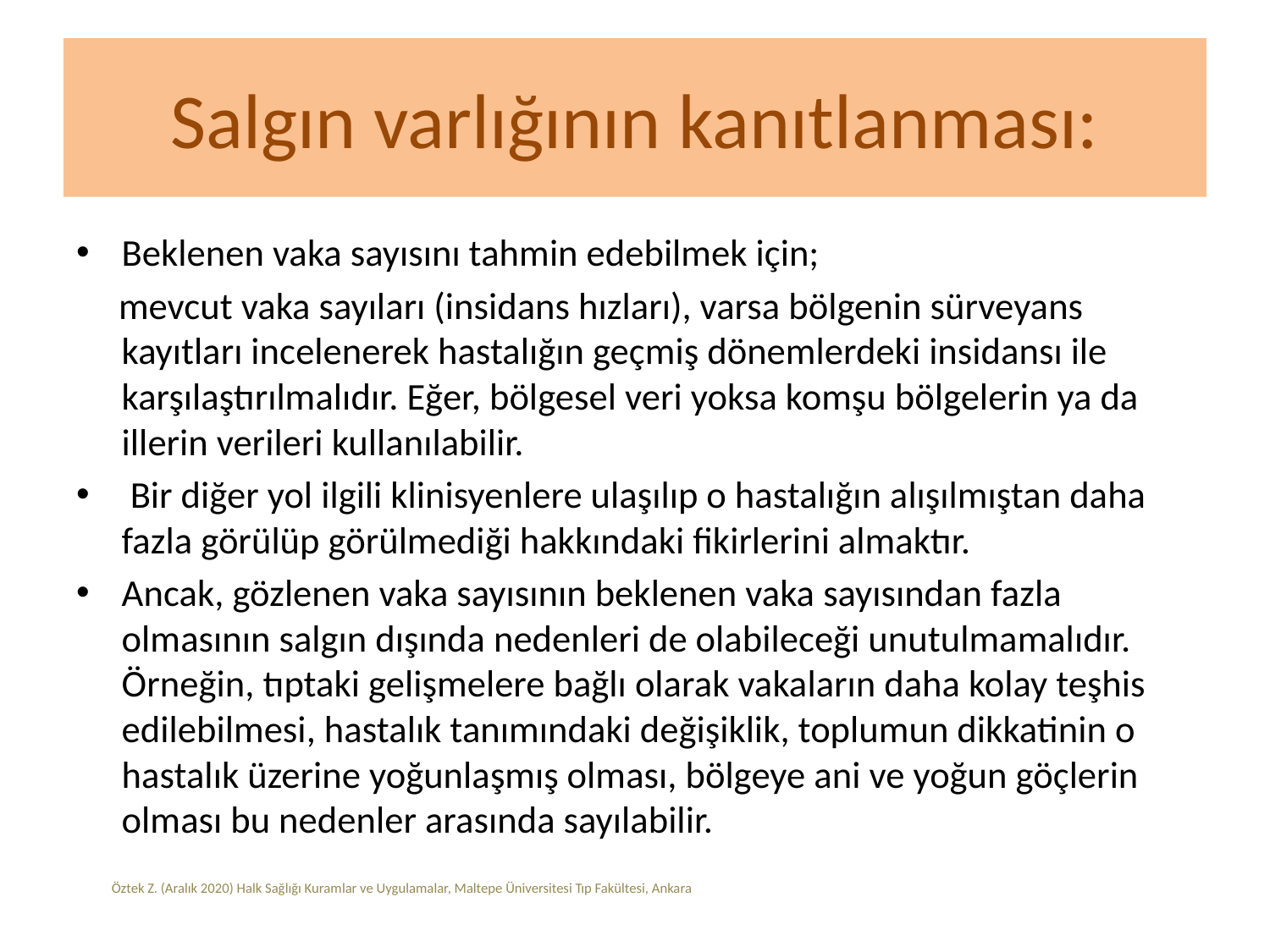

# Salgın varlığının kanıtlanması:
Beklenen vaka sayısını tahmin edebilmek için;
     mevcut vaka sayıları (insidans hızları), varsa bölgenin sürveyans kayıtları incelenerek hastalığın geçmiş dönemlerdeki insidansı ile karşılaştırılmalıdır. Eğer, bölgesel veri yoksa komşu bölgelerin ya da illerin verileri kullanılabilir.
 Bir diğer yol ilgili klinisyenlere ulaşılıp o hastalığın alışılmıştan daha fazla görülüp görülmediği hakkındaki fikirlerini almaktır.
Ancak, gözlenen vaka sayısının beklenen vaka sayısından fazla olmasının salgın dışında nedenleri de olabileceği unutulmamalıdır. Örneğin, tıptaki gelişmelere bağlı olarak vakaların daha kolay teşhis edilebilmesi, hastalık tanımındaki değişiklik, toplumun dikkatinin o hastalık üzerine yoğunlaşmış olması, bölgeye ani ve yoğun göçlerin olması bu nedenler arasında sayılabilir.

Öztek Z. (Aralık 2020) Halk Sağlığı Kuramlar ve Uygulamalar, Maltepe Üniversitesi Tıp Fakültesi, Ankara